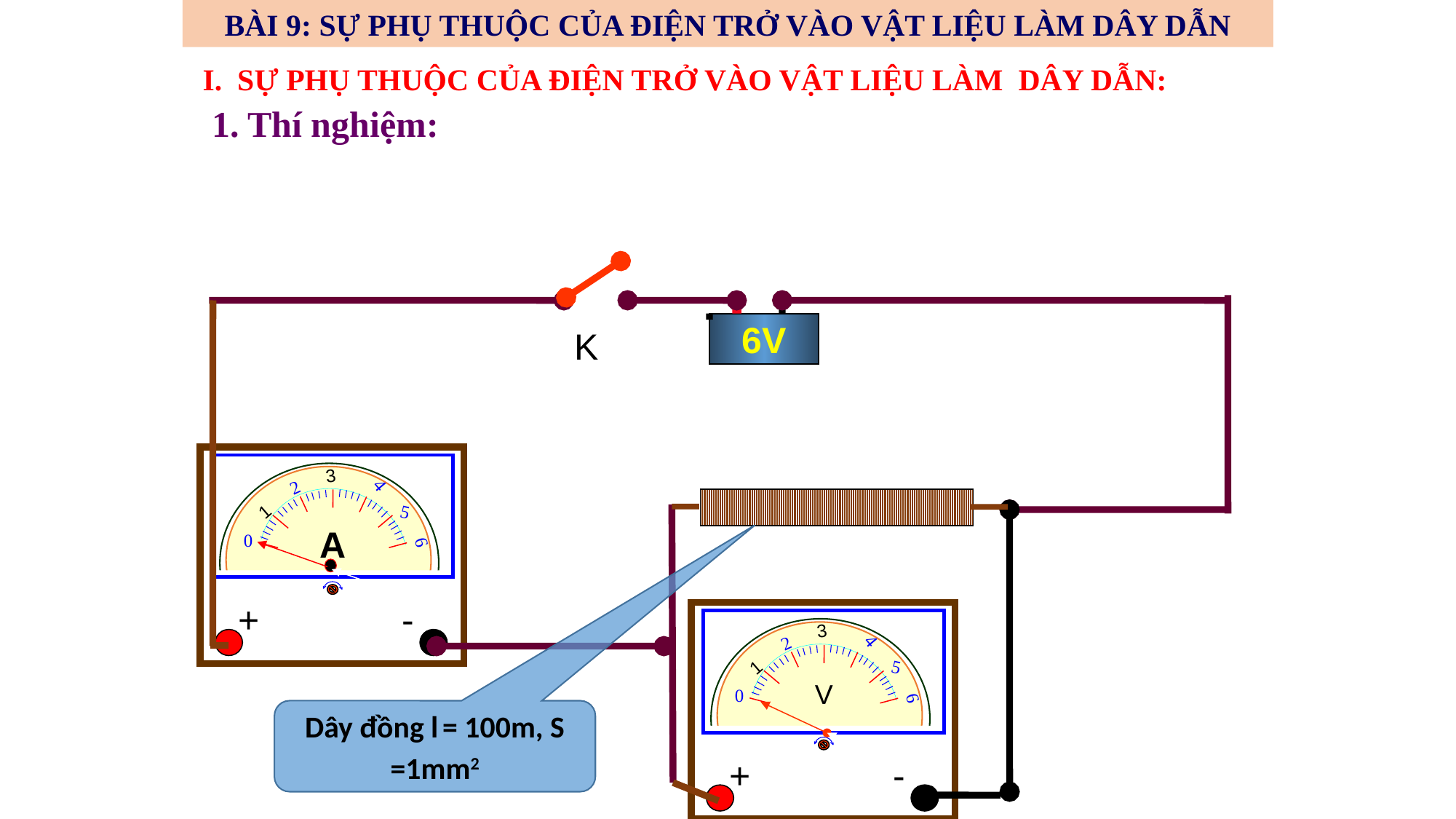

BÀI 9: SỰ PHỤ THUỘC CỦA ĐIỆN TRỞ VÀO VẬT LIỆU LÀM DÂY DẪN
I.  SỰ PHỤ THUỘC CỦA ĐIỆN TRỞ VÀO VẬT LIỆU LÀM  DÂY DẪN:
1. Thí nghiệm:

6V

K

3

K

4
2

5
1

A

0

6

+
-

3

K

4
2

5
1

V

0

6

+
-

A
B

Dây đồng l = 100m, S =1mm2